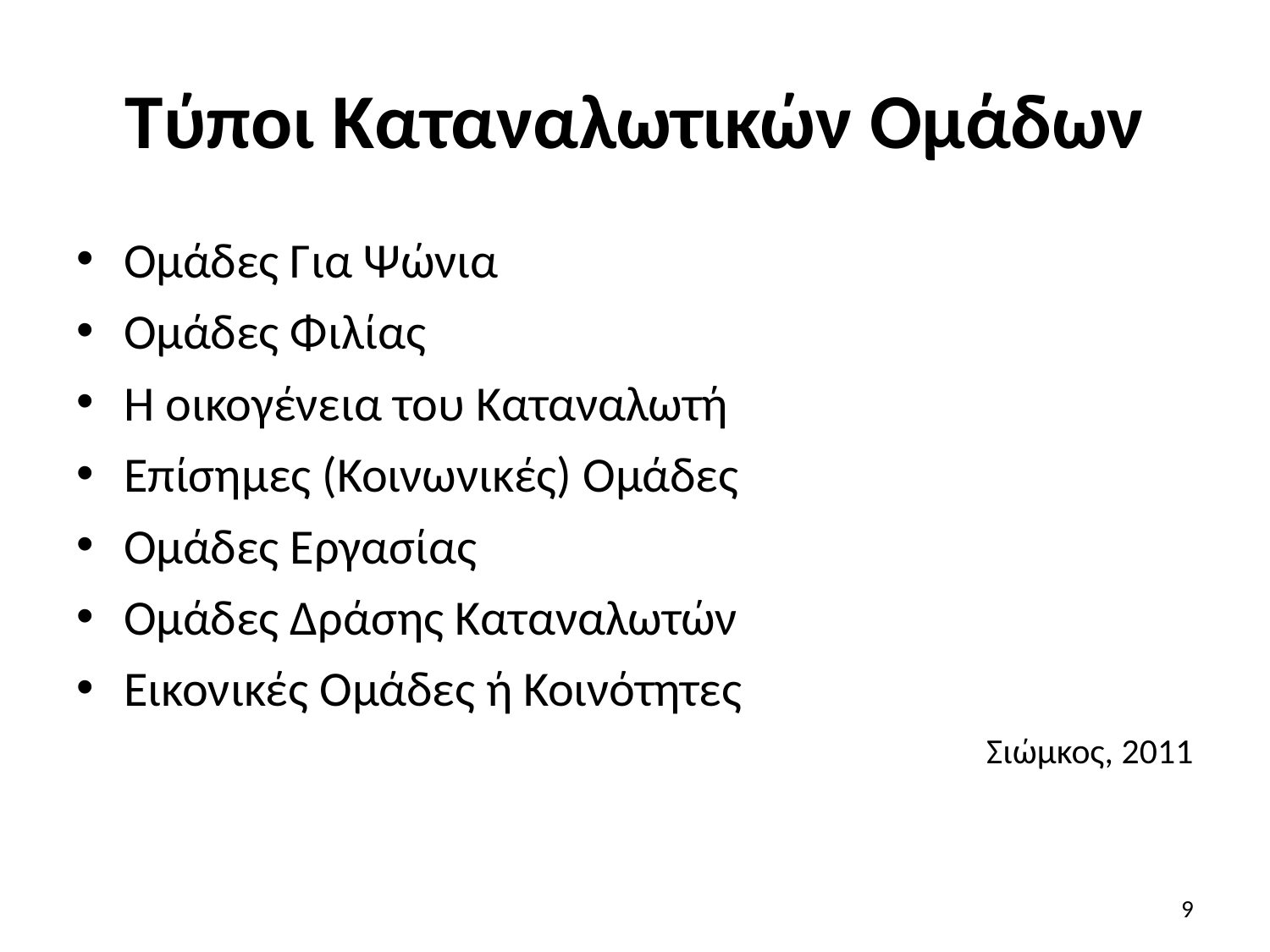

# Τύποι Καταναλωτικών Ομάδων
Ομάδες Για Ψώνια
Ομάδες Φιλίας
Η οικογένεια του Καταναλωτή
Επίσημες (Κοινωνικές) Ομάδες
Ομάδες Εργασίας
Ομάδες Δράσης Καταναλωτών
Εικονικές Ομάδες ή Κοινότητες
Σιώμκος, 2011

9